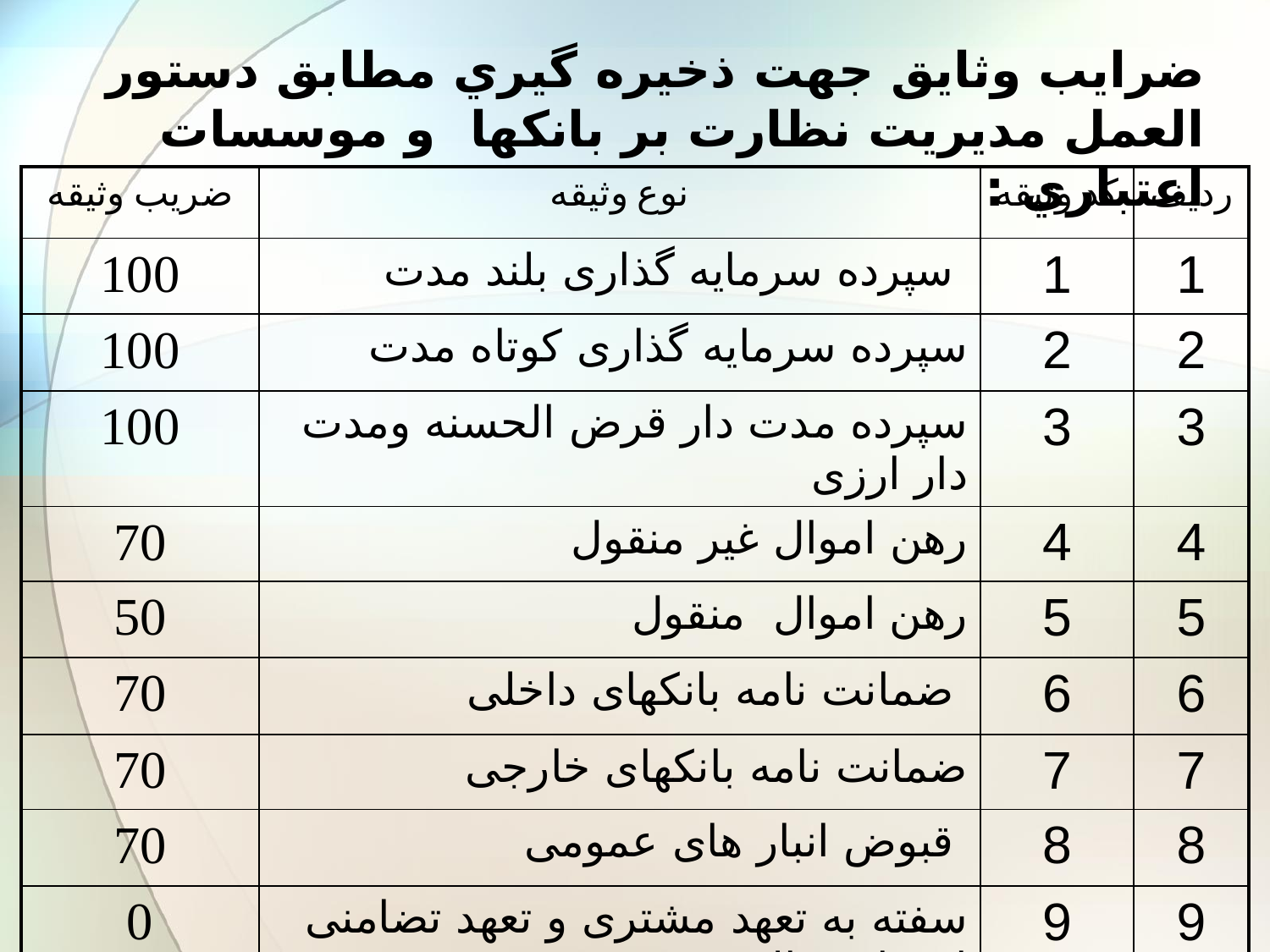

ضرایب وثایق جهت ذخيره گيري مطابق دستور العمل مديريت نظارت بر بانكها  و موسسات اعتباري :
| ضریب وثیقه | نوع وثیقه | کد وثیقه | ردیف |
| --- | --- | --- | --- |
| 100 | سپرده سرمایه گذاری بلند مدت | 1 | 1 |
| 100 | سپرده سرمایه گذاری کوتاه مدت | 2 | 2 |
| 100 | سپرده مدت دار قرض الحسنه ومدت دار ارزی | 3 | 3 |
| 70 | رهن اموال غیر منقول | 4 | 4 |
| 50 | رهن اموال منقول | 5 | 5 |
| 70 | ضمانت نامه بانکهای داخلی | 6 | 6 |
| 70 | ضمانت نامه بانکهای خارجی | 7 | 7 |
| 70 | قبوض انبار های عمومی | 8 | 8 |
| 0 | سفته به تعهد مشتری و تعهد تضامنی اشخاص ثالث | 9 | 9 |